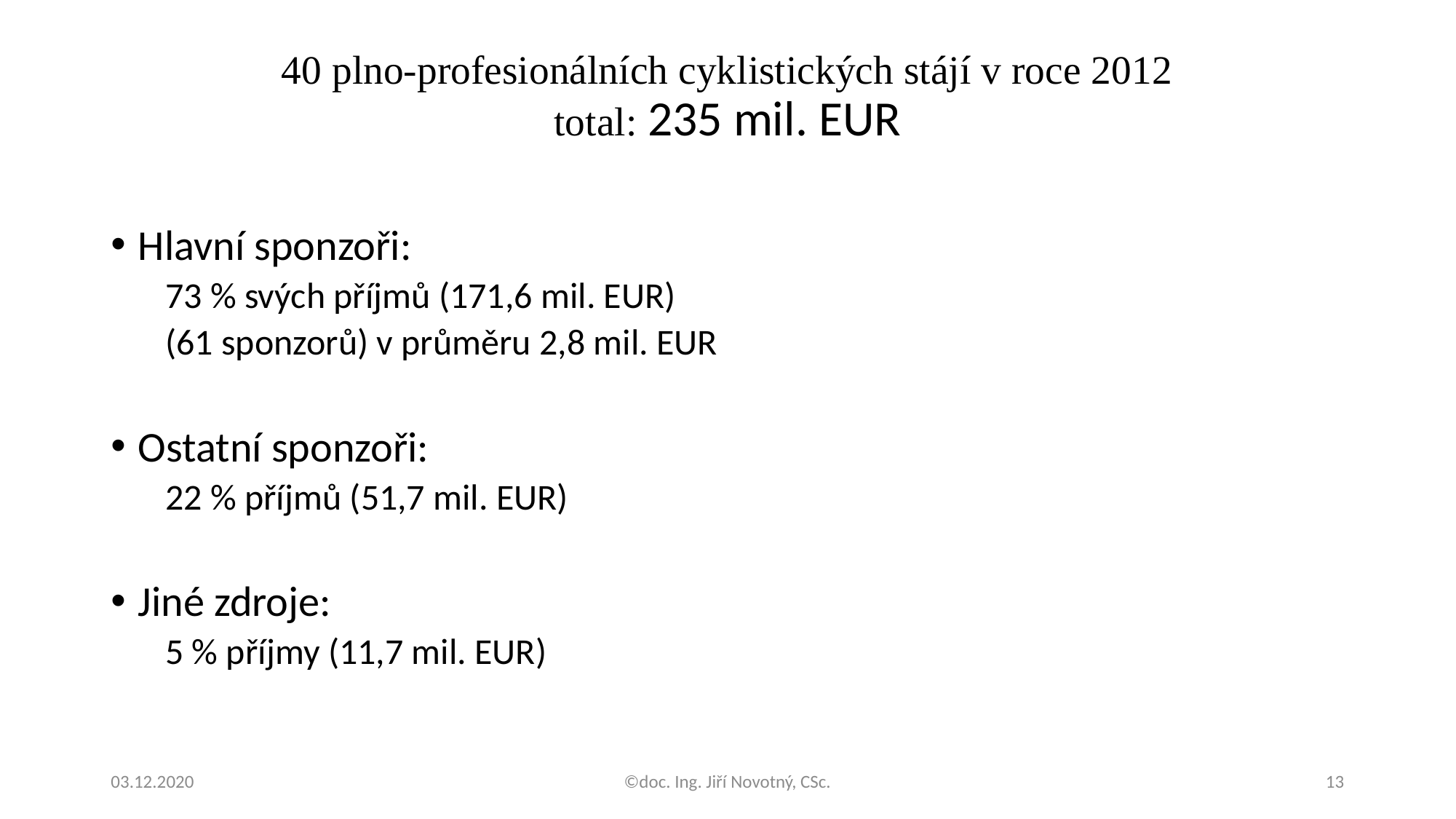

# 40 plno-profesionálních cyklistických stájí v roce 2012 total: 235 mil. EUR
Hlavní sponzoři:
73 % svých příjmů (171,6 mil. EUR)
(61 sponzorů) v průměru 2,8 mil. EUR

Ostatní sponzoři:
22 % příjmů (51,7 mil. EUR)

Jiné zdroje:
5 % příjmy (11,7 mil. EUR)

03.12.2020
©doc. Ing. Jiří Novotný, CSc.
13